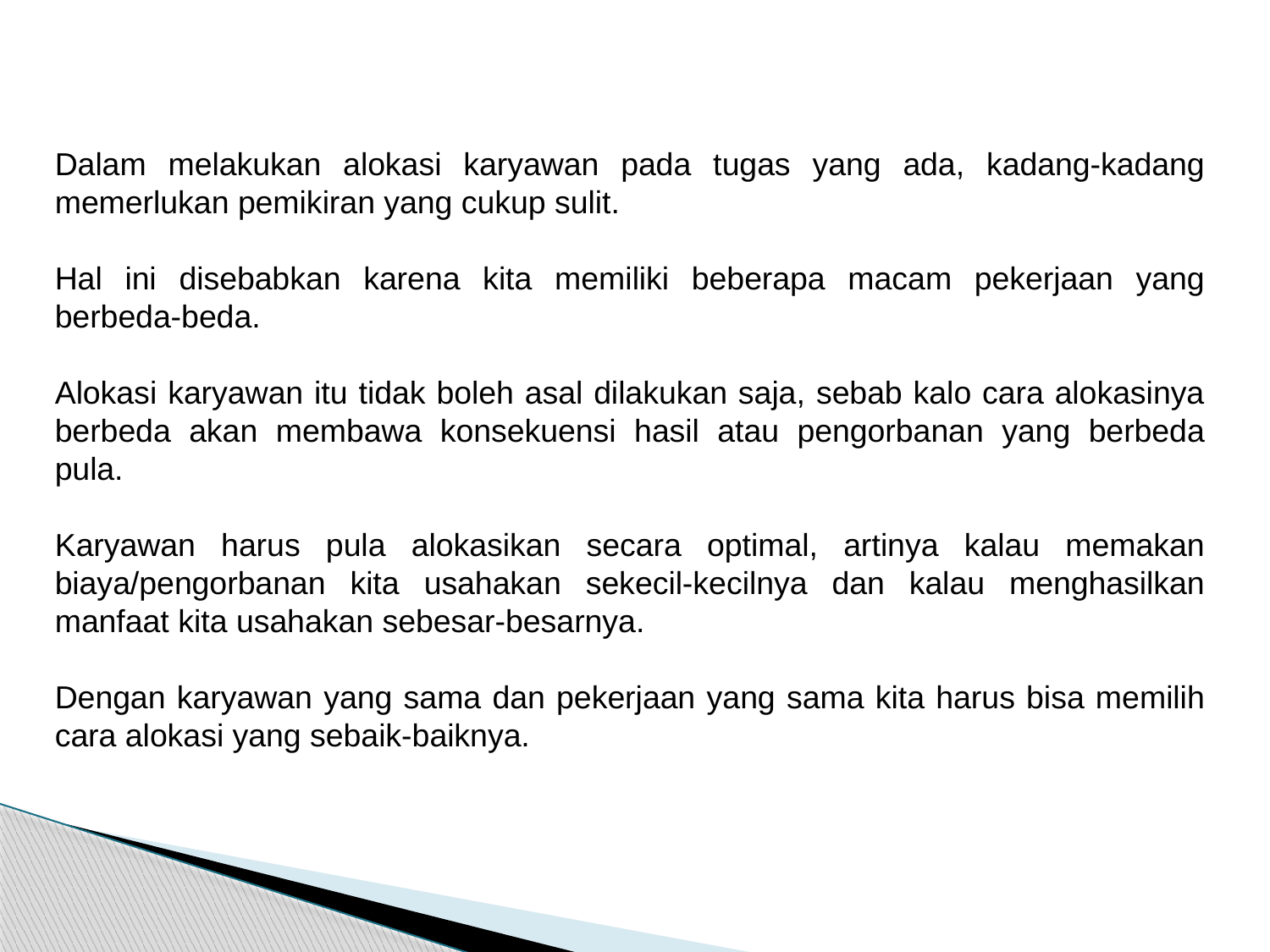

Dalam melakukan alokasi karyawan pada tugas yang ada, kadang-kadang memerlukan pemikiran yang cukup sulit.

Hal ini disebabkan karena kita memiliki beberapa macam pekerjaan yang berbeda-beda.

Alokasi karyawan itu tidak boleh asal dilakukan saja, sebab kalo cara alokasinya berbeda akan membawa konsekuensi hasil atau pengorbanan yang berbeda pula.

Karyawan harus pula alokasikan secara optimal, artinya kalau memakan biaya/pengorbanan kita usahakan sekecil-kecilnya dan kalau menghasilkan manfaat kita usahakan sebesar-besarnya.

Dengan karyawan yang sama dan pekerjaan yang sama kita harus bisa memilih cara alokasi yang sebaik-baiknya.